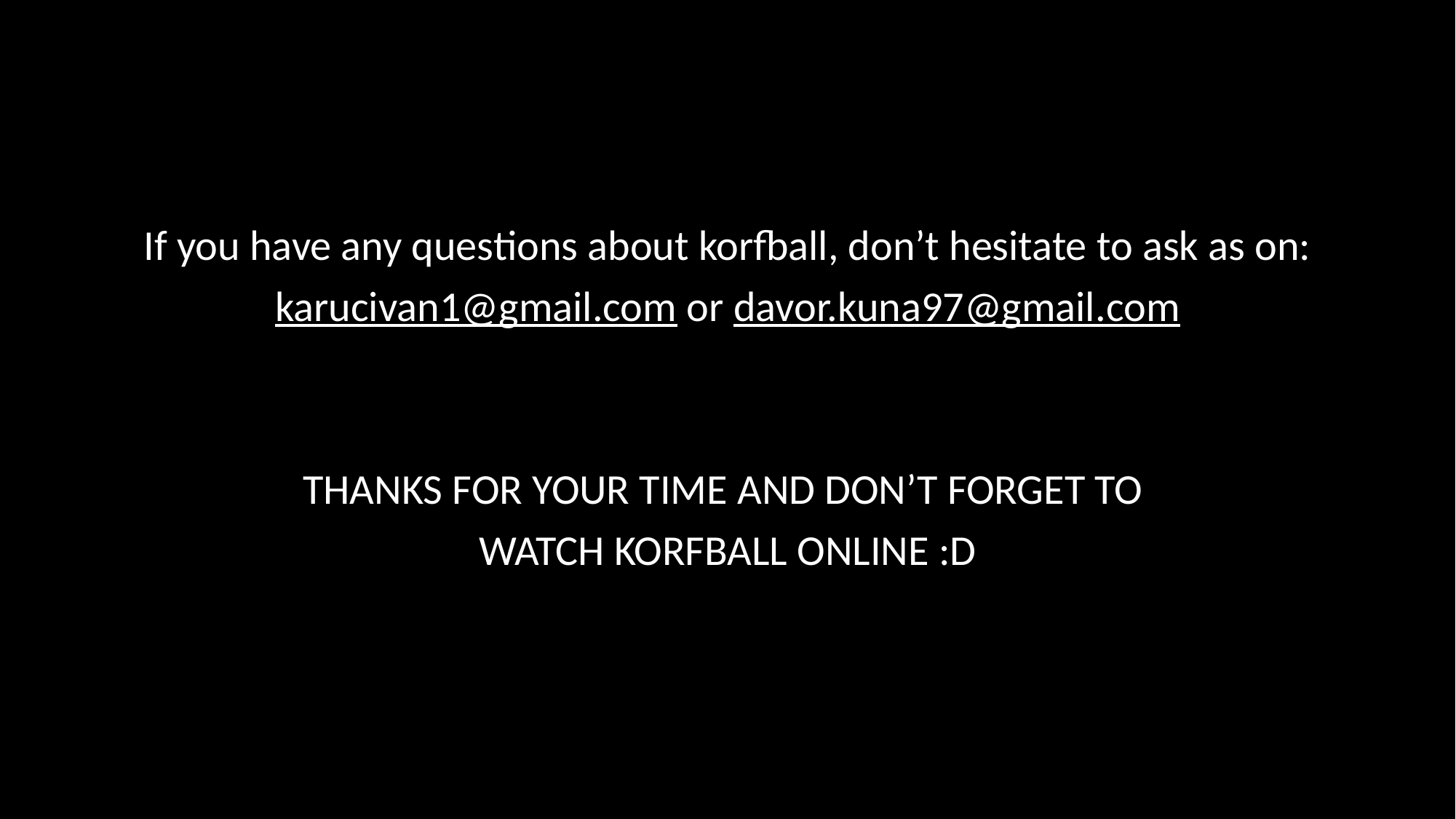

#
If you have any questions about korfball, don’t hesitate to ask as on:
 karucivan1@gmail.com or davor.kuna97@gmail.com

THANKS FOR YOUR TIME AND DON’T FORGET TO
WATCH KORFBALL ONLINE :D